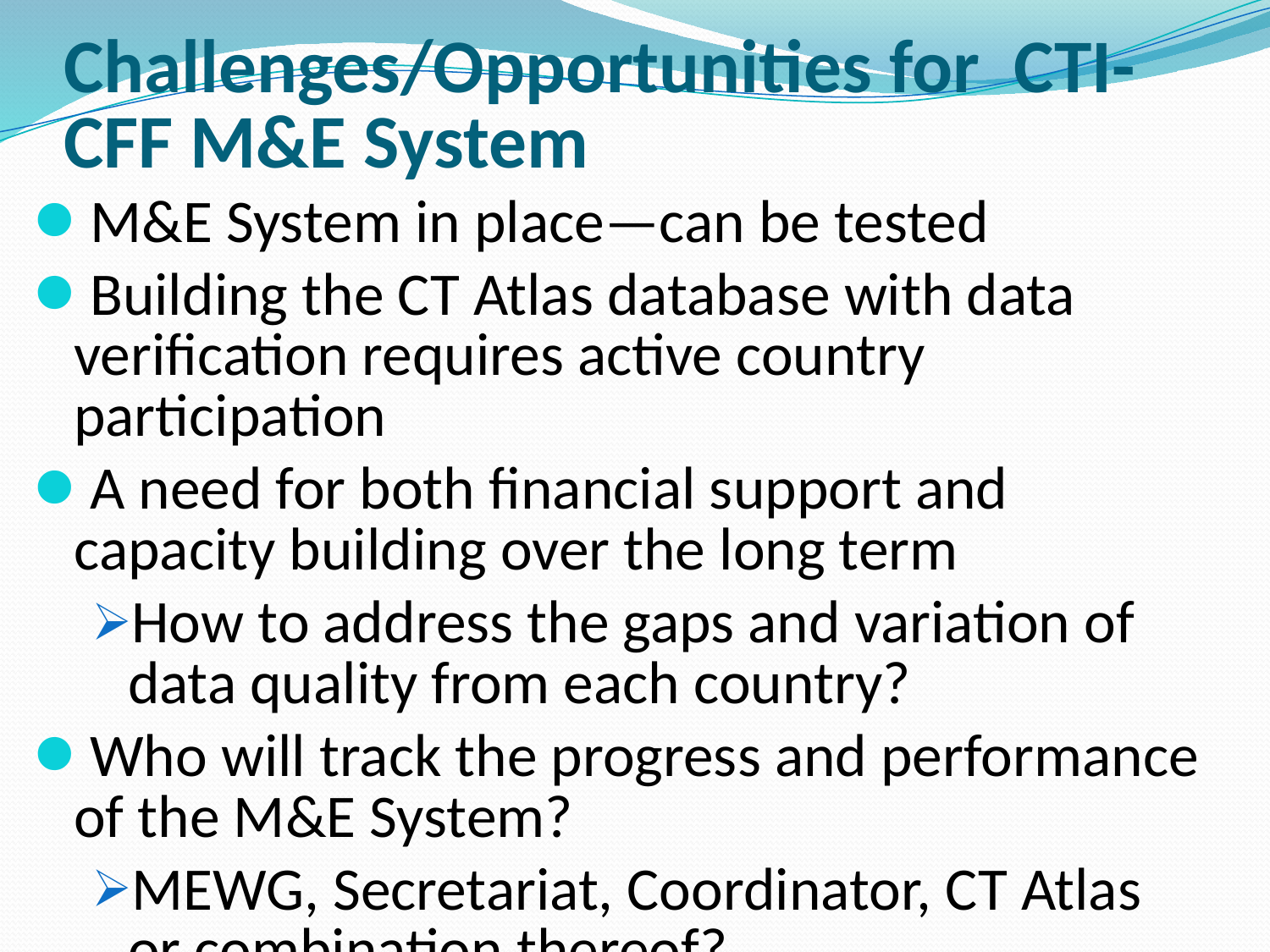

# Challenges/Opportunities for  CTI-CFF M&E System
M&E System in place—can be tested
Building the CT Atlas database with data verification requires active country participation
A need for both financial support and capacity building over the long term
How to address the gaps and variation of data quality from each country?
Who will track the progress and performance of the M&E System?
MEWG, Secretariat, Coordinator, CT Atlas or combination thereof?